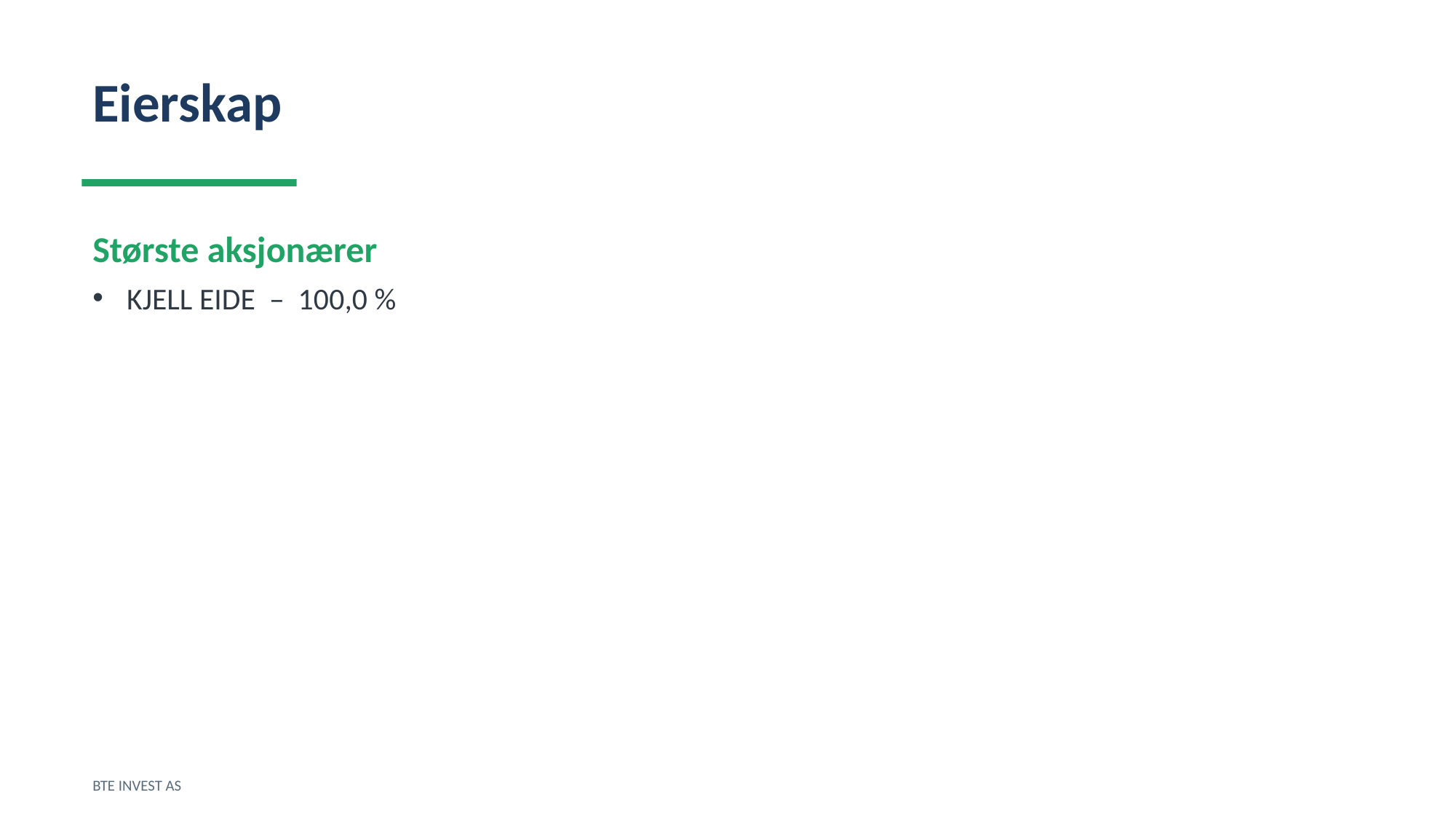

Eierskap

Største aksjonærer
KJELL EIDE  –  100,0 %
BTE INVEST AS